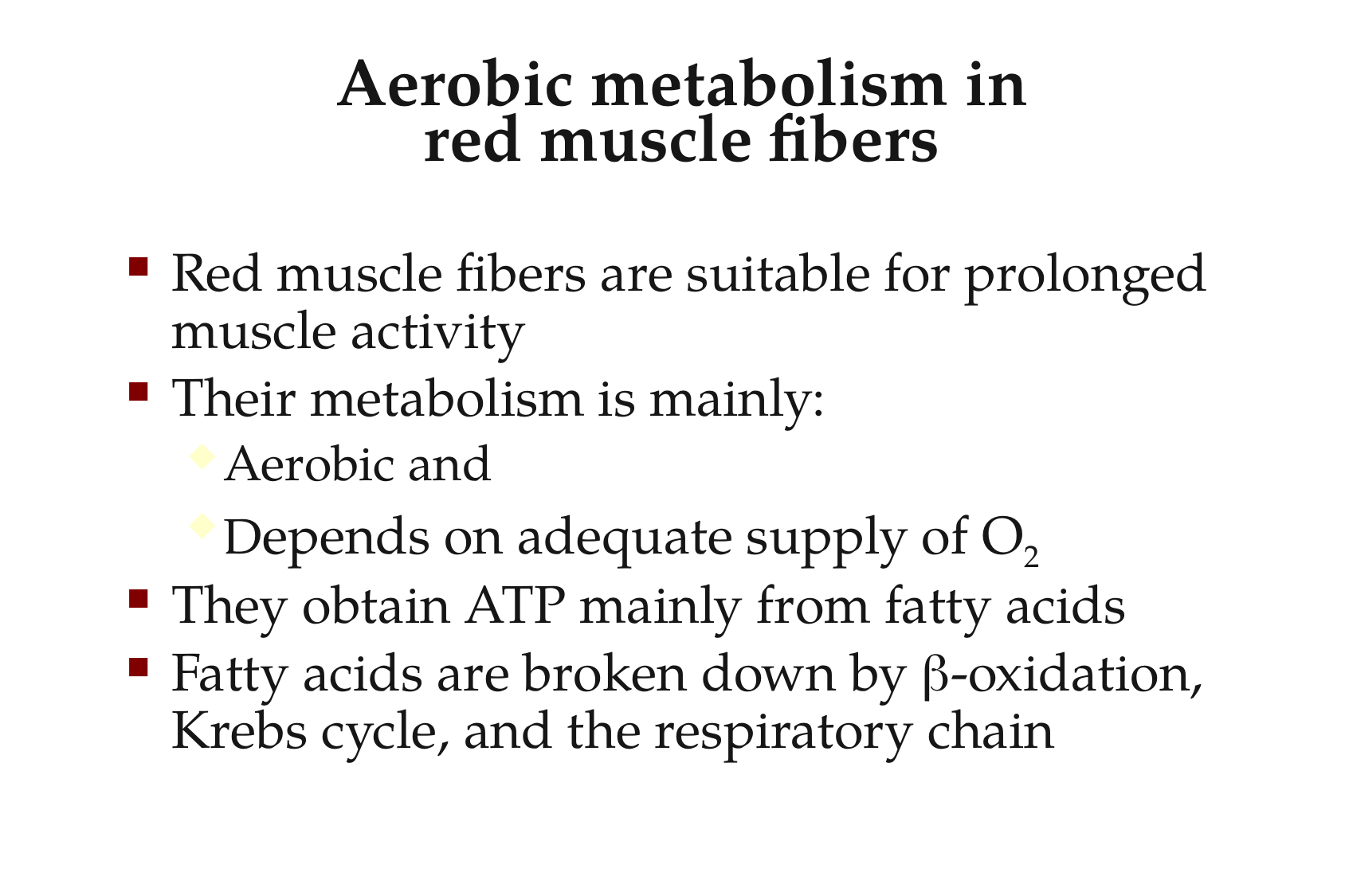

# Aerobic metabolism in red muscle fibers
Red muscle fibers are suitable for prolonged muscle activity
Their metabolism is mainly:
Aerobic and
Depends on adequate supply of O2
They obtain ATP mainly from fatty acids
Fatty acids are broken down by β-oxidation, Krebs cycle, and the respiratory chain